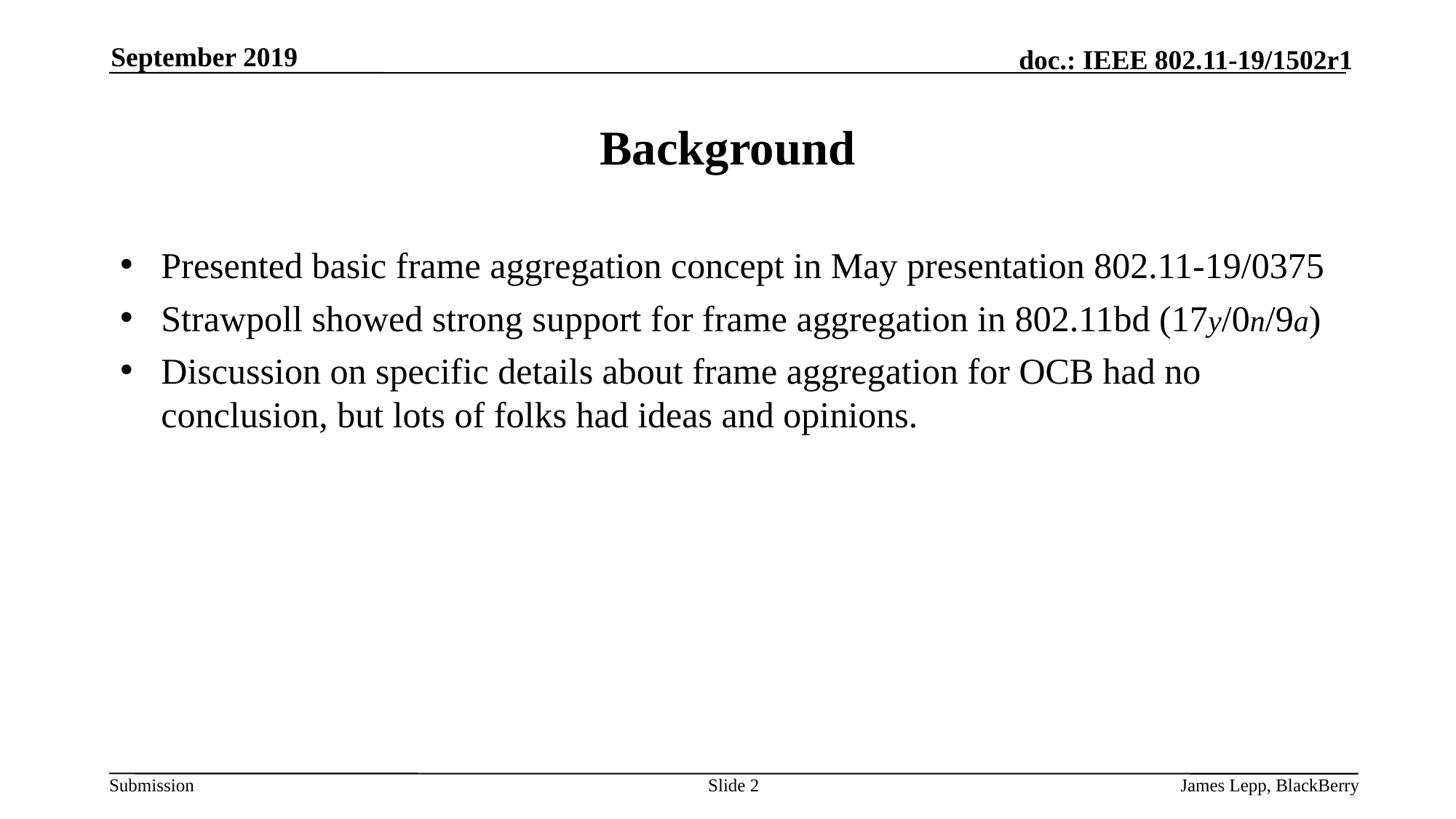

September 2019
# Background
Presented basic frame aggregation concept in May presentation 802.11-19/0375
Strawpoll showed strong support for frame aggregation in 802.11bd (17y/0n/9a)
Discussion on specific details about frame aggregation for OCB had no conclusion, but lots of folks had ideas and opinions.
Slide 2
James Lepp, BlackBerry